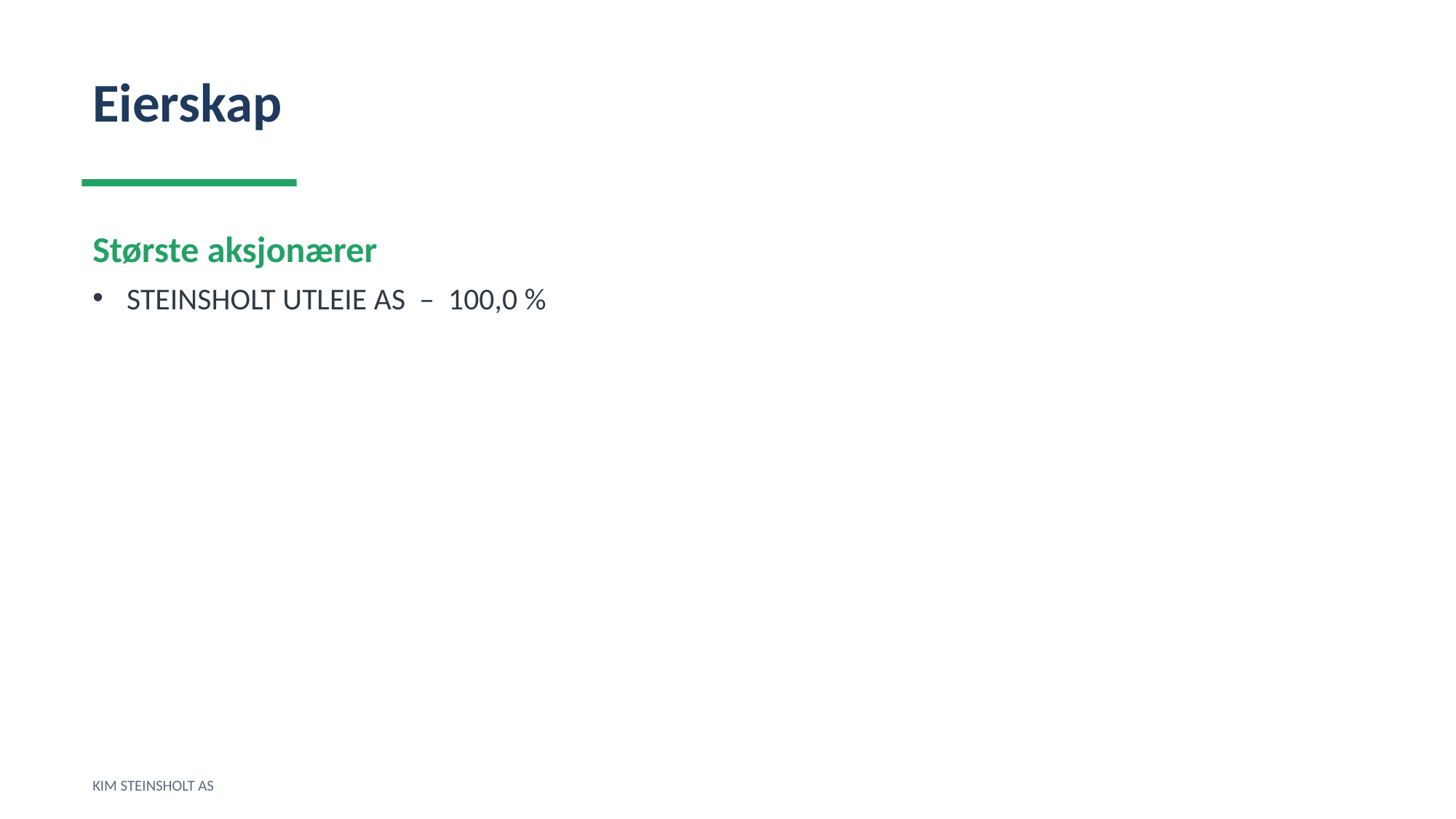

Eierskap

Største aksjonærer
STEINSHOLT UTLEIE AS  –  100,0 %
KIM STEINSHOLT AS